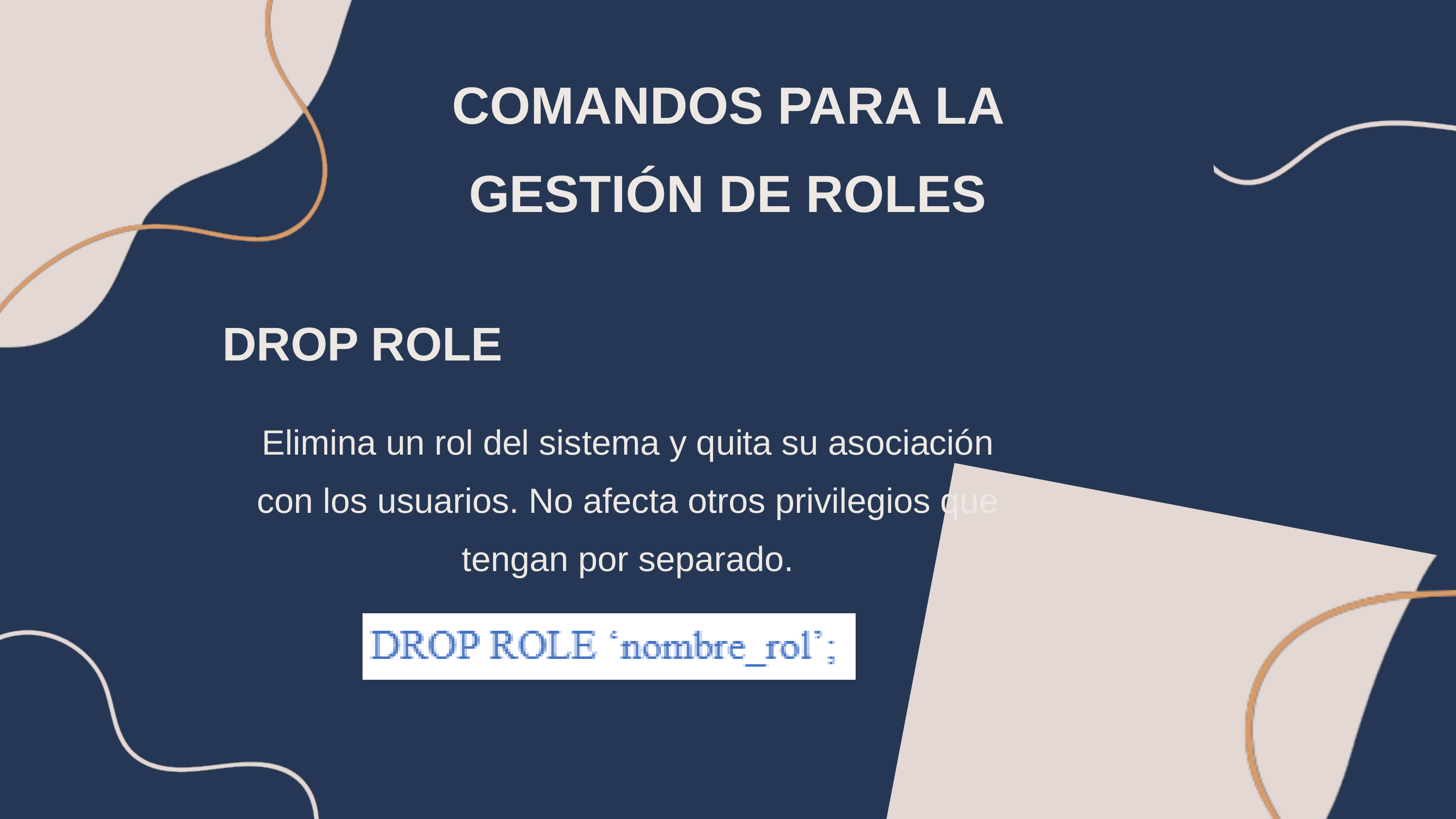

COMANDOS PARA LA GESTIÓN DE ROLES
DROP ROLE
Elimina un rol del sistema y quita su asociación con los usuarios. No afecta otros privilegios que tengan por separado.